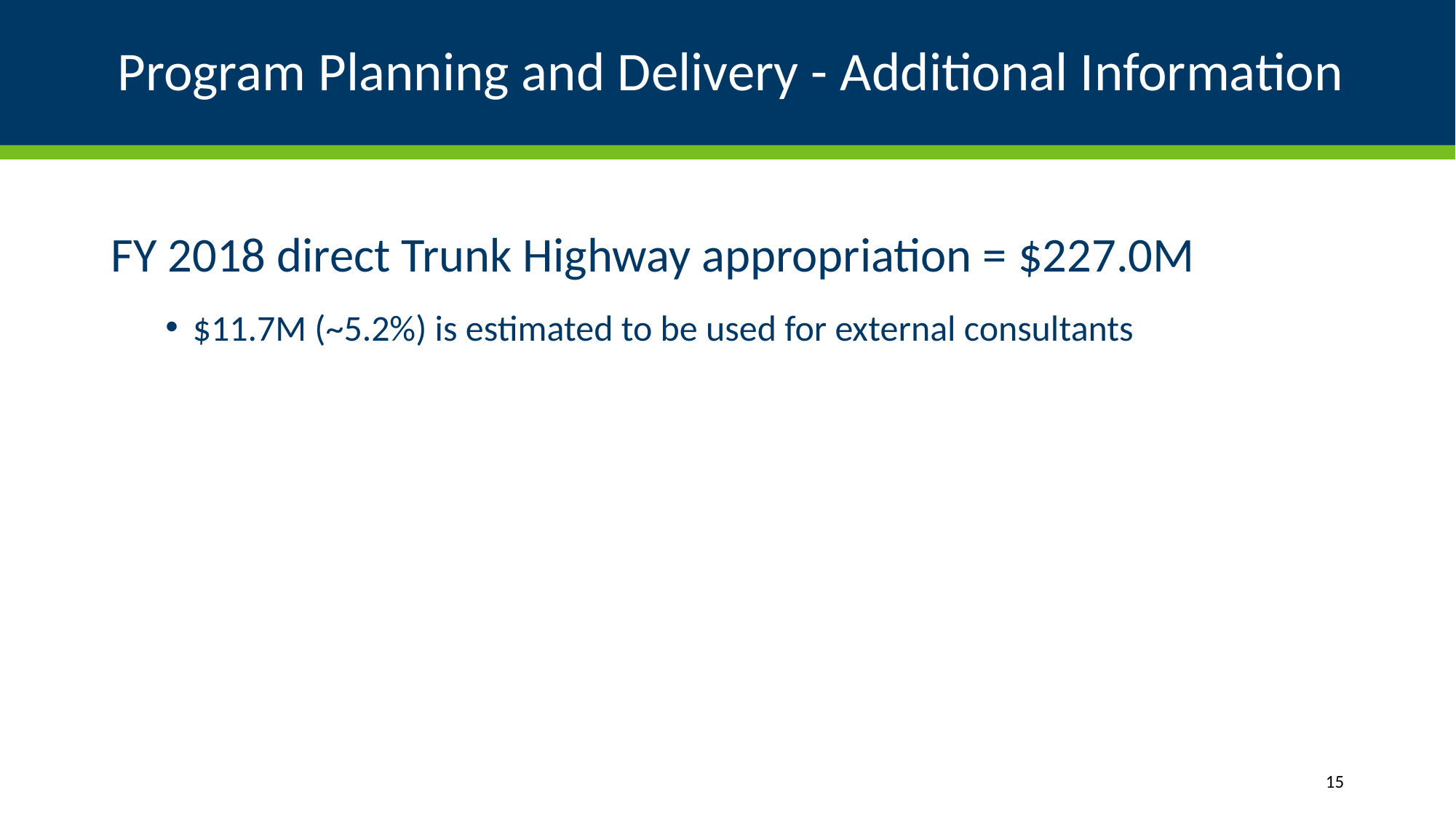

# Program Planning and Delivery - Additional Information
FY 2018 direct Trunk Highway appropriation = $227.0M
$11.7M (~5.2%) is estimated to be used for external consultants
15